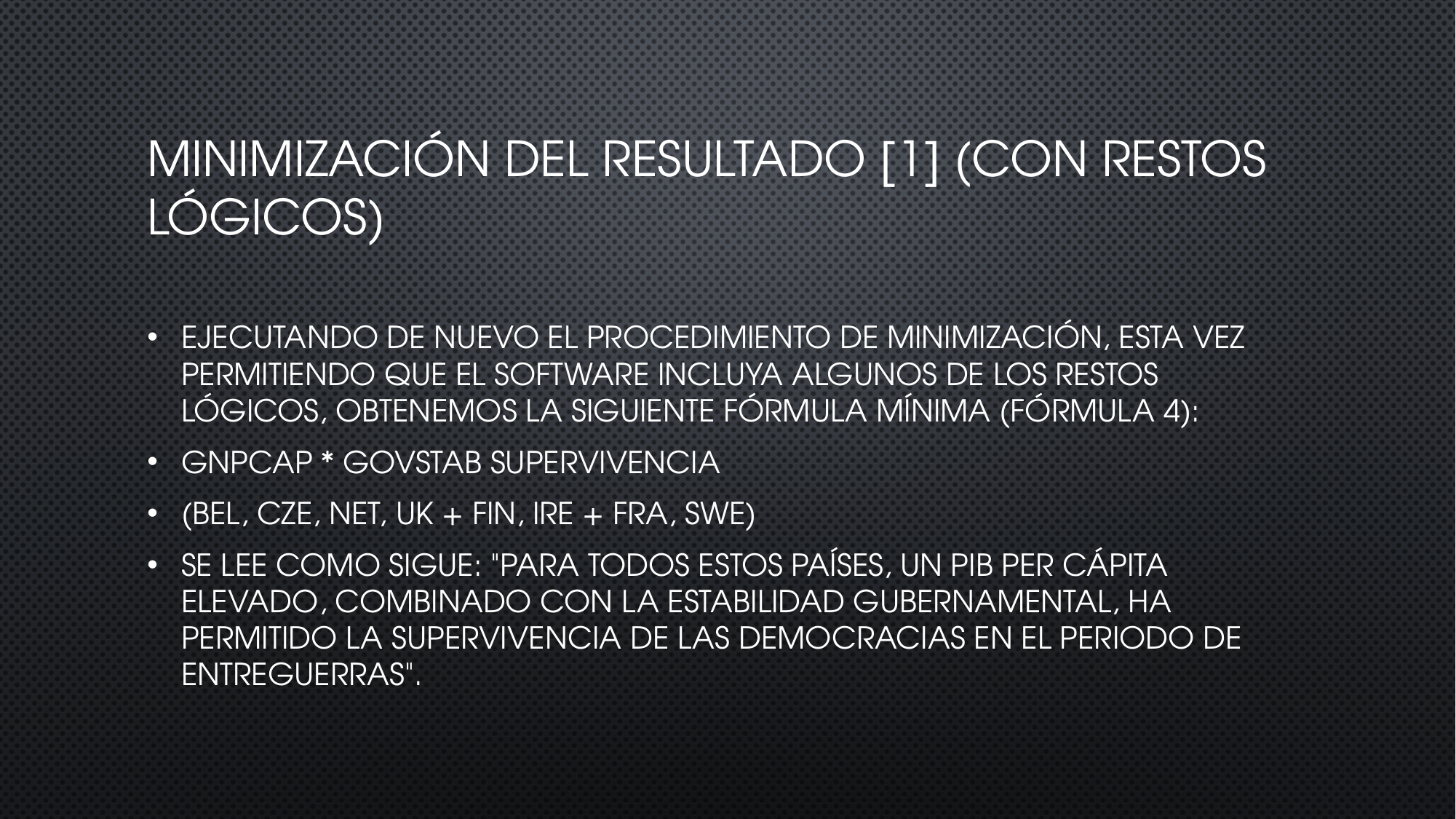

# Minimización del resultado [1] (con restos lógicos)
Ejecutando de nuevo el procedimiento de minimización, esta vez permitiendo que el software incluya algunos de los restos lógicos, obtenemos la siguiente fórmula mínima (Fórmula 4):
GNPCAP * GOVSTAB SUPERVIVENCIA
(BEL, CZE, NET, UK + FIN, IRE + FRA, SWE)
Se lee como sigue: "Para todos estos países, un PIB per cápita elevado, combinado con la estabilidad gubernamental, ha permitido la supervivencia de las democracias en el periodo de entreguerras".